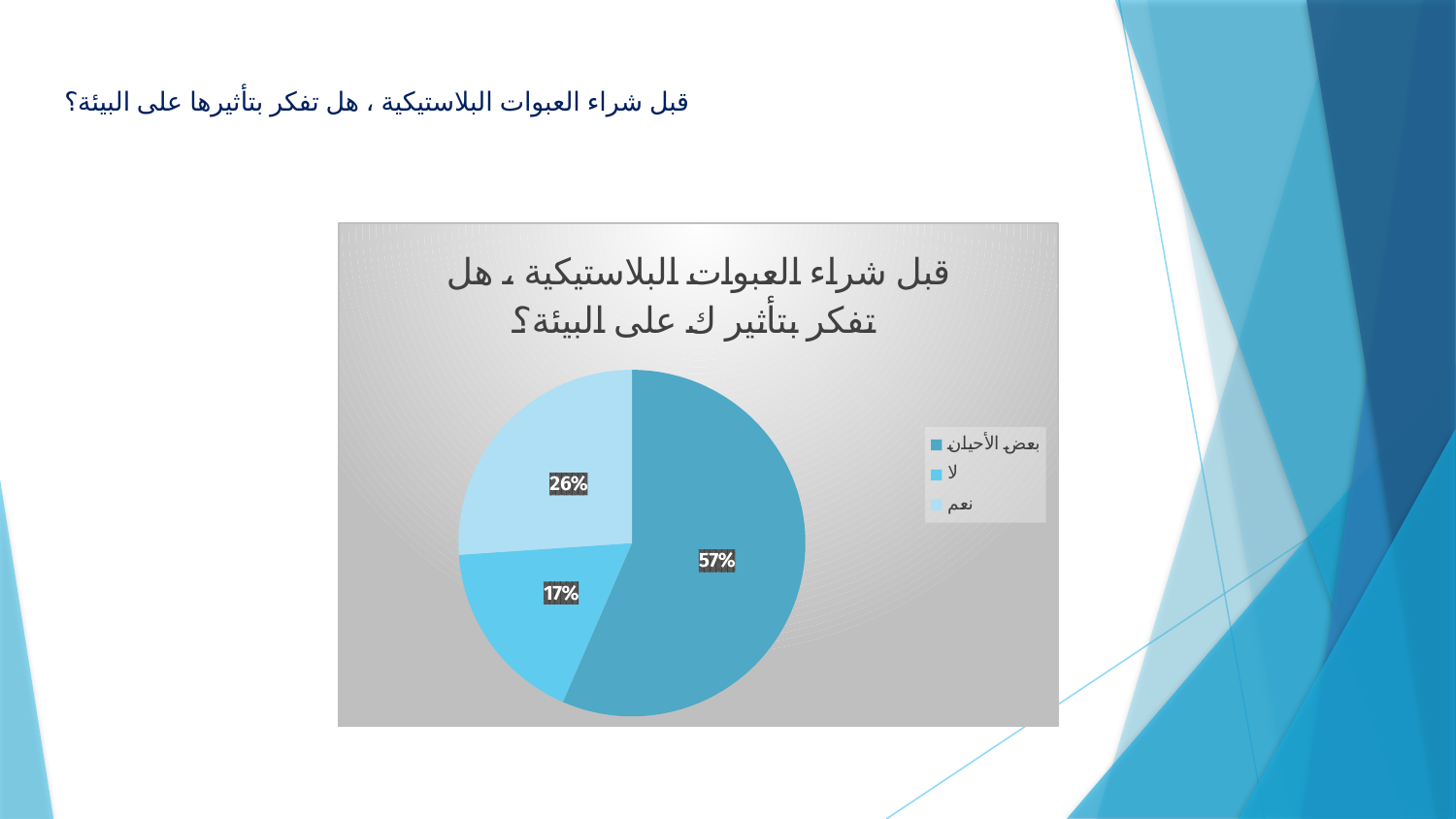

# قبل شراء العبوات البلاستيكية ، هل تفكر بتأثيرها على البيئة؟

### Chart: قبل شراء العبوات البلاستيكية ، هل تفكر بتأثير ك على البيئة؟

| Category |  |
|---|---|
| بعض الأحيان | 26.0 |
| لا | 8.0 |
| نعم | 12.0 |